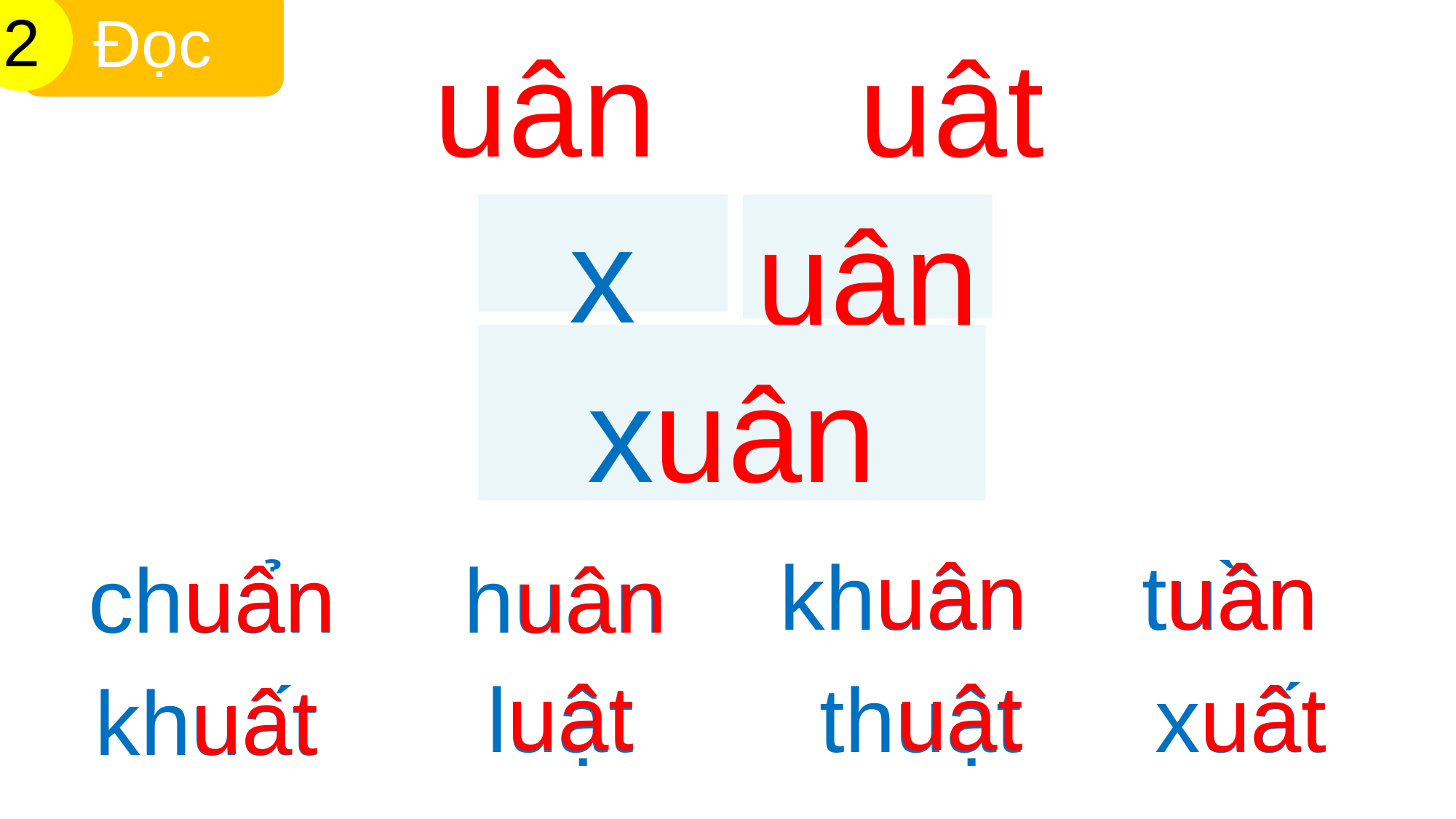

Đọc
2
uân
uât
x
uân
xuân
uân
uân
uân
uân
khuân
tuần
chuẩn
huân
uât
uât
uât
uât
luật
xuất
thuật
khuất